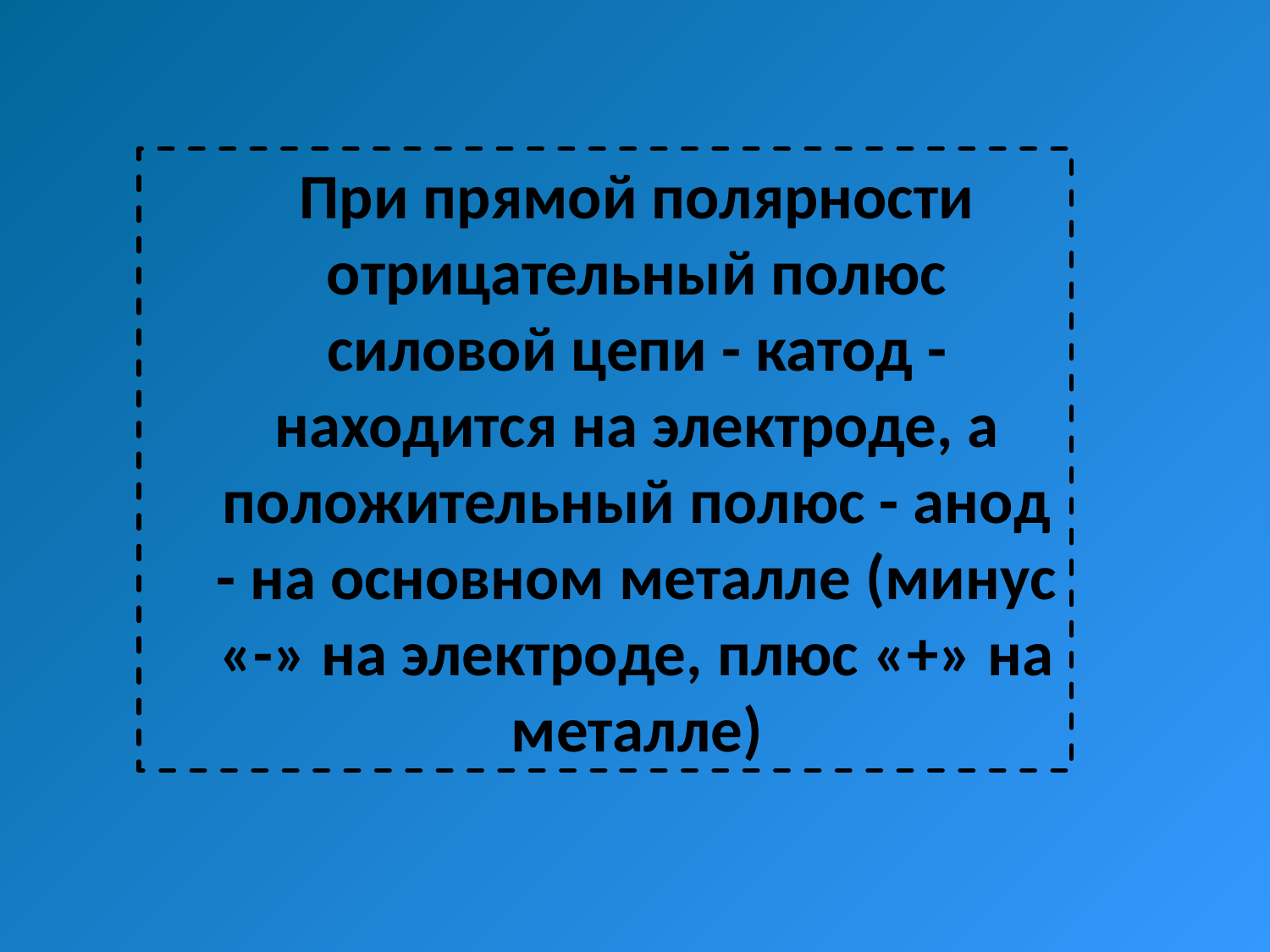

При прямой полярности отрицательный полюс силовой цепи - катод - находится на электроде, а положительный полюс - анод - на основном металле (минус «-» на электроде, плюс «+» на металле)